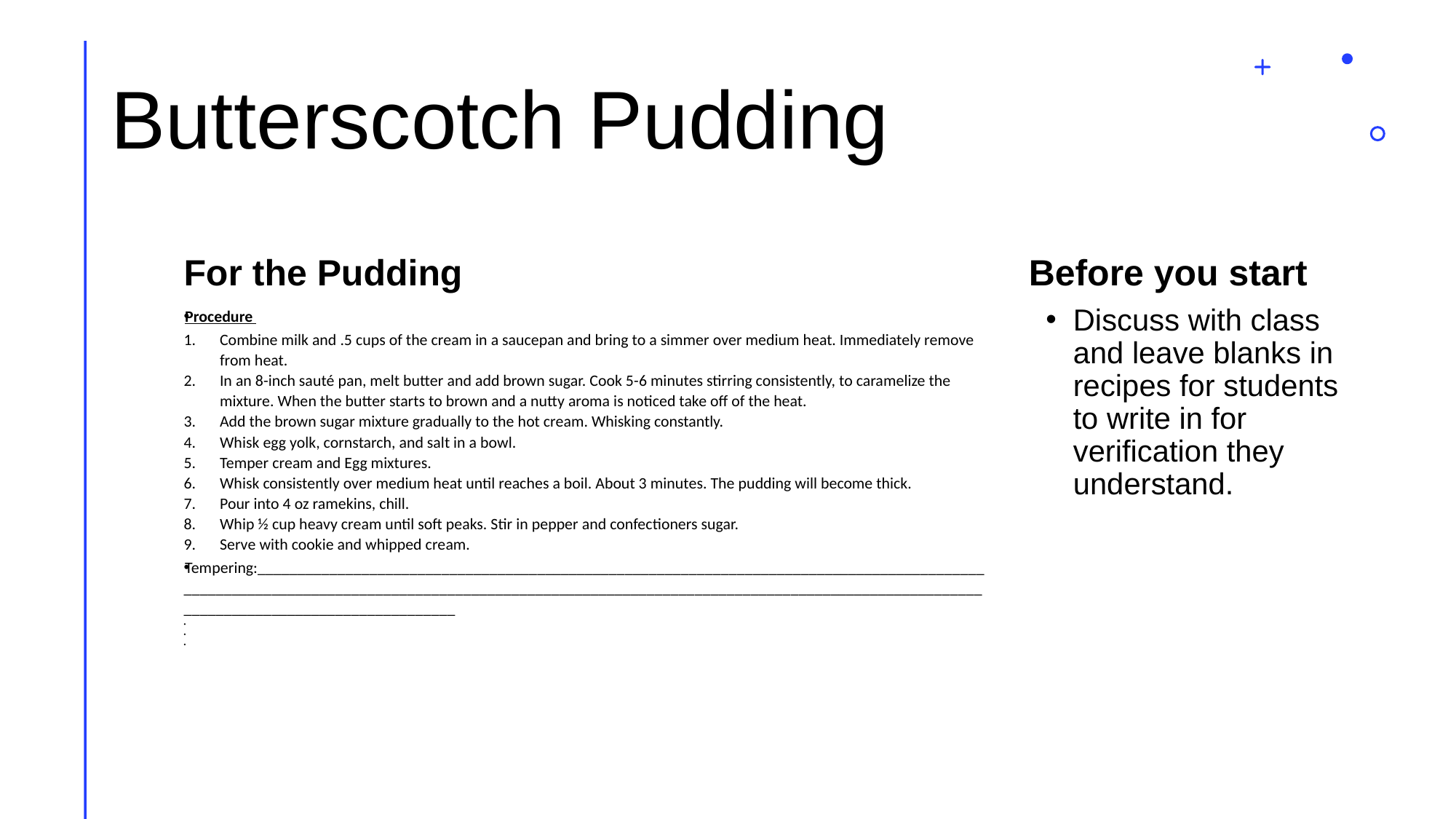

# Butterscotch Pudding
For the Pudding
Before you start
Procedure
Combine milk and .5 cups of the cream in a saucepan and bring to a simmer over medium heat. Immediately remove from heat.
In an 8-inch sauté pan, melt butter and add brown sugar. Cook 5-6 minutes stirring consistently, to caramelize the mixture. When the butter starts to brown and a nutty aroma is noticed take off of the heat.
Add the brown sugar mixture gradually to the hot cream. Whisking constantly.
Whisk egg yolk, cornstarch, and salt in a bowl.
Temper cream and Egg mixtures.
Whisk consistently over medium heat until reaches a boil. About 3 minutes. The pudding will become thick.
Pour into 4 oz ramekins, chill.
Whip ½ cup heavy cream until soft peaks. Stir in pepper and confectioners sugar.
Serve with cookie and whipped cream.
Tempering:_________________________________________________________________________________________________________________________________________________________________________________________________________________________________

Discuss with class and leave blanks in recipes for students to write in for verification they understand.